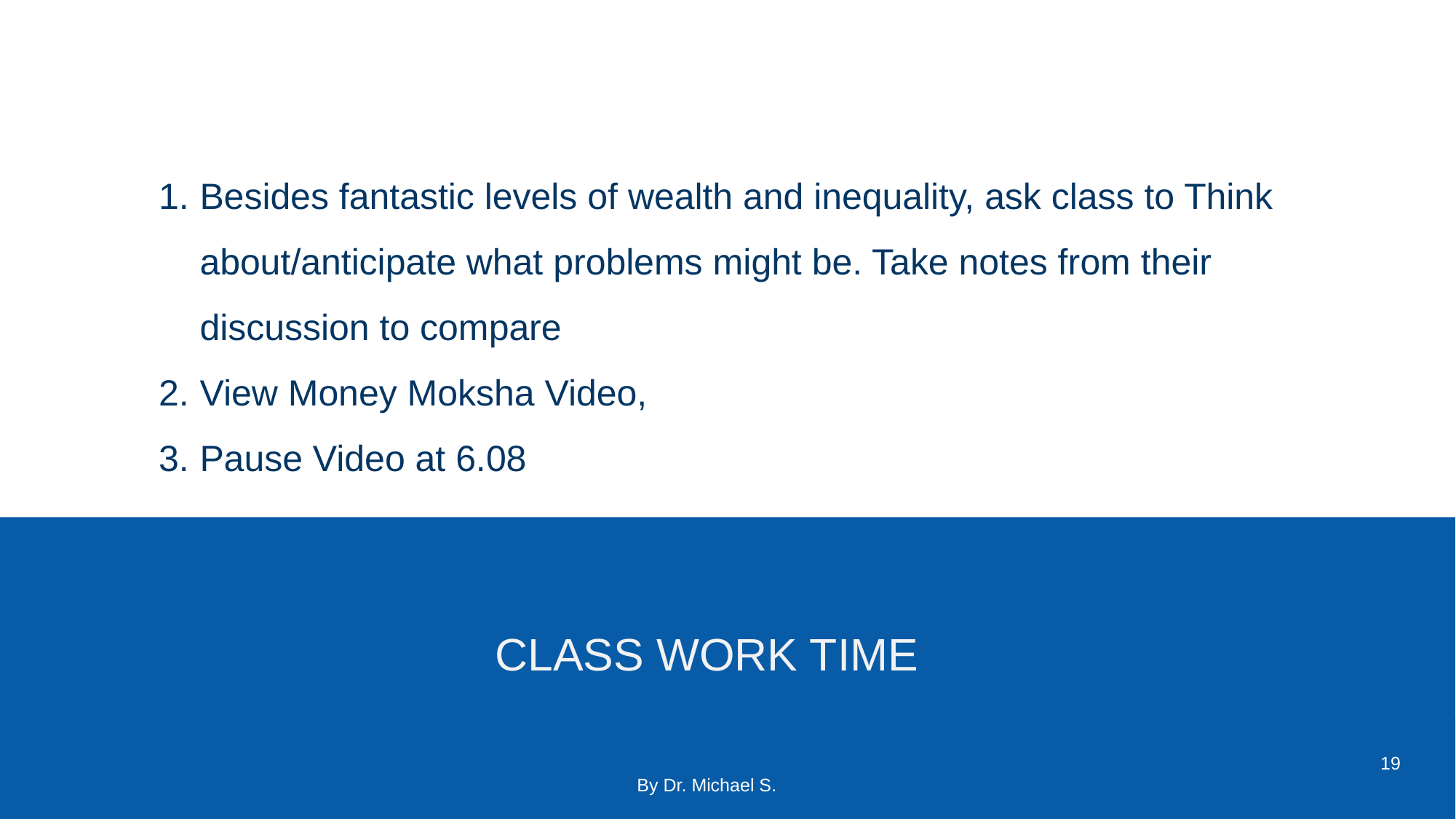

Besides fantastic levels of wealth and inequality, ask class to Think about/anticipate what problems might be. Take notes from their discussion to compare
View Money Moksha Video,
Pause Video at 6.08
# Class Work Time
19
By Dr. Michael S.